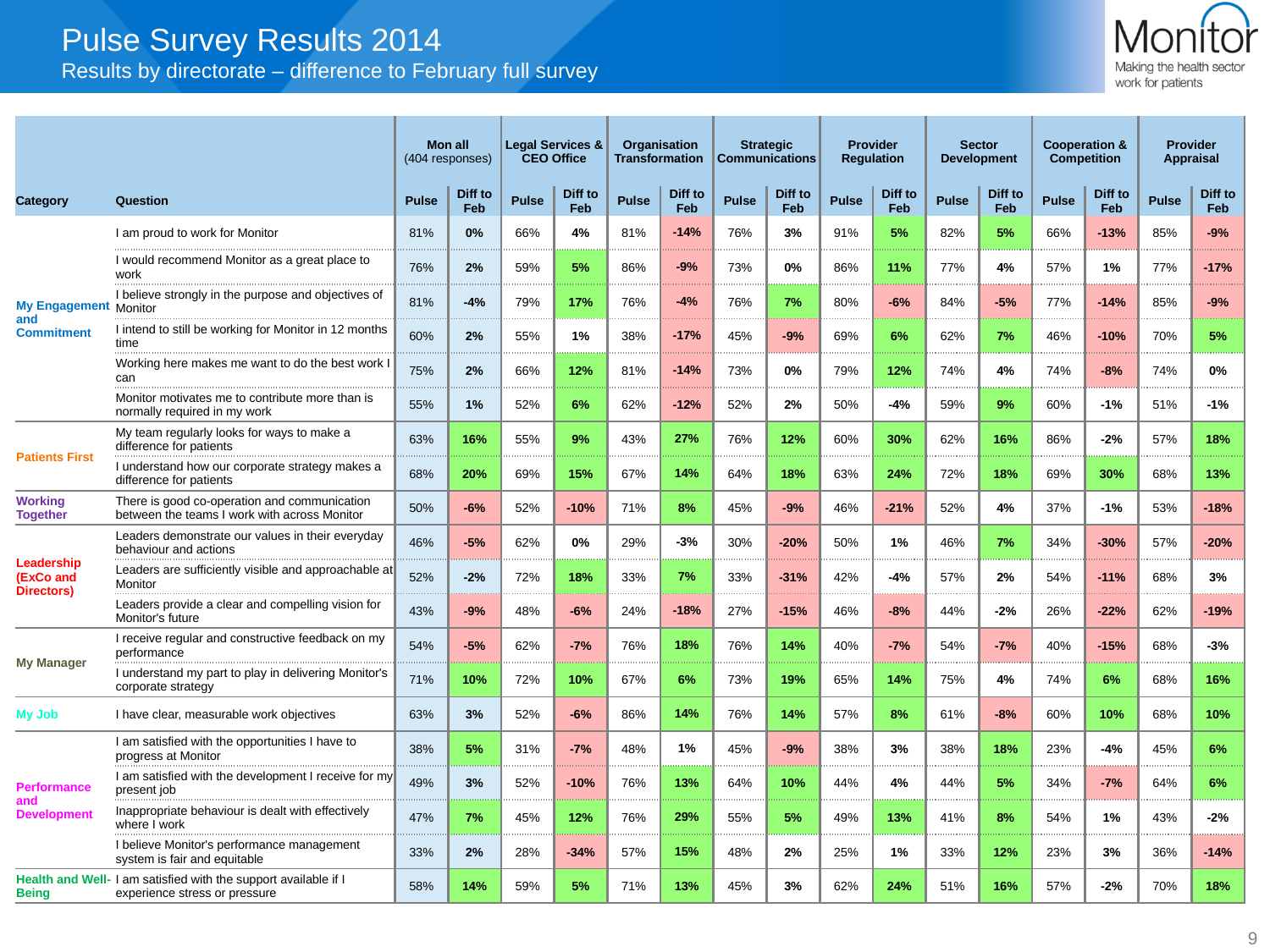

Pulse Survey Results 2014
Results by directorate – difference to February full survey
|  |  | Mon all (404 responses) |  | Legal Services & CEO Office |  | Organisation Transformation |  | Strategic Communications |  | Provider Regulation |  | Sector Development |  | Cooperation & Competition |  | Provider Appraisal |  |
| --- | --- | --- | --- | --- | --- | --- | --- | --- | --- | --- | --- | --- | --- | --- | --- | --- | --- |
| Category | Question | Pulse | Diff to Feb | Pulse | Diff to Feb | Pulse | Diff to Feb | Pulse | Diff to Feb | Pulse | Diff to Feb | Pulse | Diff to Feb | Pulse | Diff to Feb | Pulse | Diff to Feb |
| My Engagement and Commitment | I am proud to work for Monitor | 81% | 0% | 66% | 4% | 81% | -14% | 76% | 3% | 91% | 5% | 82% | 5% | 66% | -13% | 85% | -9% |
|  | I would recommend Monitor as a great place to work | 76% | 2% | 59% | 5% | 86% | -9% | 73% | 0% | 86% | 11% | 77% | 4% | 57% | 1% | 77% | -17% |
|  | I believe strongly in the purpose and objectives of Monitor | 81% | -4% | 79% | 17% | 76% | -4% | 76% | 7% | 80% | -6% | 84% | -5% | 77% | -14% | 85% | -9% |
|  | I intend to still be working for Monitor in 12 months time | 60% | 2% | 55% | 1% | 38% | -17% | 45% | -9% | 69% | 6% | 62% | 7% | 46% | -10% | 70% | 5% |
|  | Working here makes me want to do the best work I can | 75% | 2% | 66% | 12% | 81% | -14% | 73% | 0% | 79% | 12% | 74% | 4% | 74% | -8% | 74% | 0% |
|  | Monitor motivates me to contribute more than is normally required in my work | 55% | 1% | 52% | 6% | 62% | -12% | 52% | 2% | 50% | -4% | 59% | 9% | 60% | -1% | 51% | -1% |
| Patients First | My team regularly looks for ways to make a difference for patients | 63% | 16% | 55% | 9% | 43% | 27% | 76% | 12% | 60% | 30% | 62% | 16% | 86% | -2% | 57% | 18% |
|  | I understand how our corporate strategy makes a difference for patients | 68% | 20% | 69% | 15% | 67% | 14% | 64% | 18% | 63% | 24% | 72% | 18% | 69% | 30% | 68% | 13% |
| Working Together | There is good co-operation and communication between the teams I work with across Monitor | 50% | -6% | 52% | -10% | 71% | 8% | 45% | -9% | 46% | -21% | 52% | 4% | 37% | -1% | 53% | -18% |
| Leadership (ExCo and Directors) | Leaders demonstrate our values in their everyday behaviour and actions | 46% | -5% | 62% | 0% | 29% | -3% | 30% | -20% | 50% | 1% | 46% | 7% | 34% | -30% | 57% | -20% |
|  | Leaders are sufficiently visible and approachable at Monitor | 52% | -2% | 72% | 18% | 33% | 7% | 33% | -31% | 42% | -4% | 57% | 2% | 54% | -11% | 68% | 3% |
|  | Leaders provide a clear and compelling vision for Monitor's future | 43% | -9% | 48% | -6% | 24% | -18% | 27% | -15% | 46% | -8% | 44% | -2% | 26% | -22% | 62% | -19% |
| My Manager | I receive regular and constructive feedback on my performance | 54% | -5% | 62% | -7% | 76% | 18% | 76% | 14% | 40% | -7% | 54% | -7% | 40% | -15% | 68% | -3% |
|  | I understand my part to play in delivering Monitor's corporate strategy | 71% | 10% | 72% | 10% | 67% | 6% | 73% | 19% | 65% | 14% | 75% | 4% | 74% | 6% | 68% | 16% |
| My Job | I have clear, measurable work objectives | 63% | 3% | 52% | -6% | 86% | 14% | 76% | 14% | 57% | 8% | 61% | -8% | 60% | 10% | 68% | 10% |
| Performance and Development | I am satisfied with the opportunities I have to progress at Monitor | 38% | 5% | 31% | -7% | 48% | 1% | 45% | -9% | 38% | 3% | 38% | 18% | 23% | -4% | 45% | 6% |
|  | I am satisfied with the development I receive for my present job | 49% | 3% | 52% | -10% | 76% | 13% | 64% | 10% | 44% | 4% | 44% | 5% | 34% | -7% | 64% | 6% |
|  | Inappropriate behaviour is dealt with effectively where I work | 47% | 7% | 45% | 12% | 76% | 29% | 55% | 5% | 49% | 13% | 41% | 8% | 54% | 1% | 43% | -2% |
|  | I believe Monitor's performance management system is fair and equitable | 33% | 2% | 28% | -34% | 57% | 15% | 48% | 2% | 25% | 1% | 33% | 12% | 23% | 3% | 36% | -14% |
| Health and Well-Being | I am satisfied with the support available if I experience stress or pressure | 58% | 14% | 59% | 5% | 71% | 13% | 45% | 3% | 62% | 24% | 51% | 16% | 57% | -2% | 70% | 18% |
9